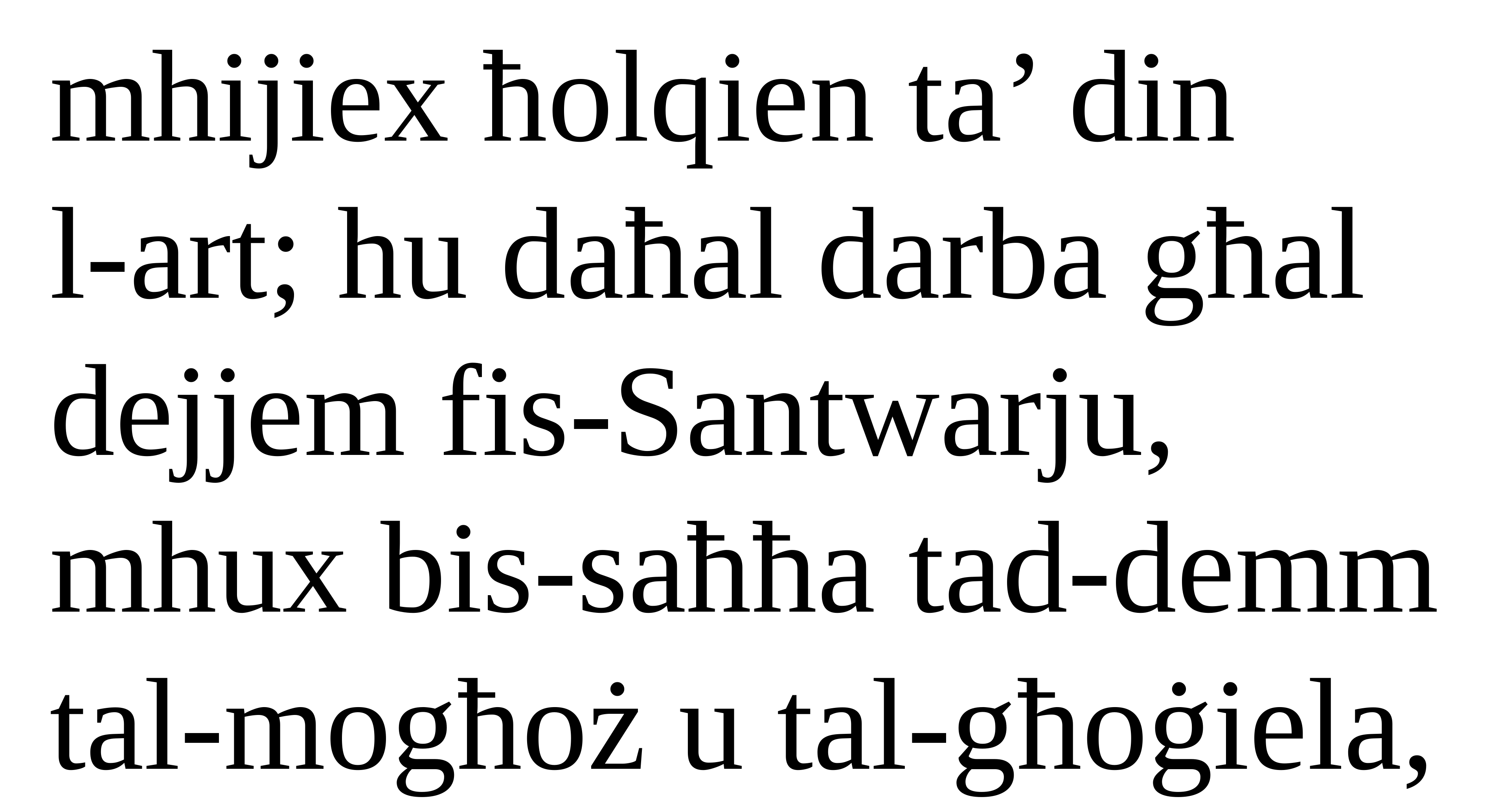

mhijiex ħolqien ta’ din
l-art; hu daħal darba għal dejjem fis-Santwarju, mhux bis-saħħa tad-demm
tal-mogħoż u tal-għoġiela,